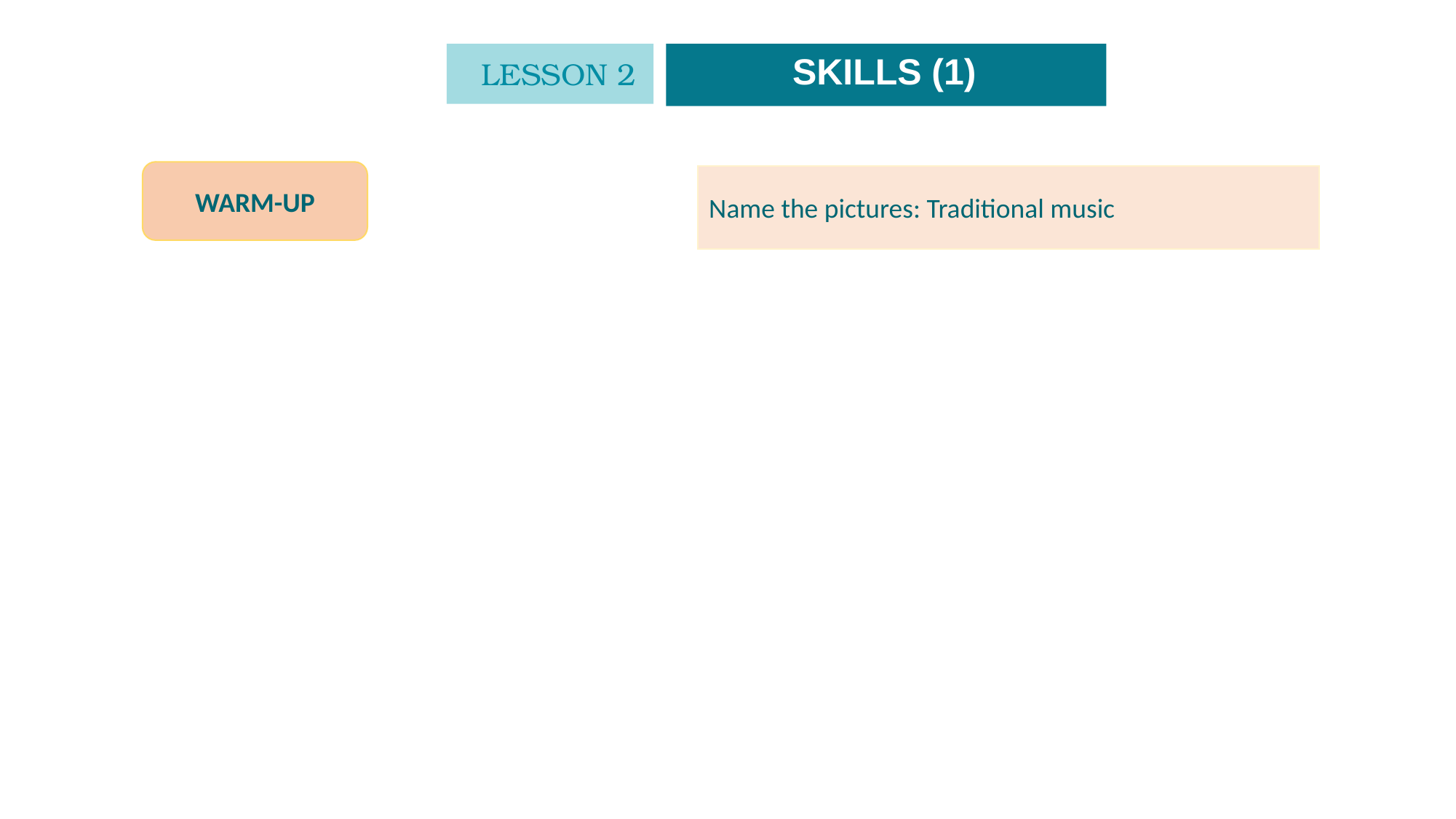

SKILLS (1)

LESSON 2
GETTING STARTED
Unit
WARM-UP
Name the pictures: Traditional music